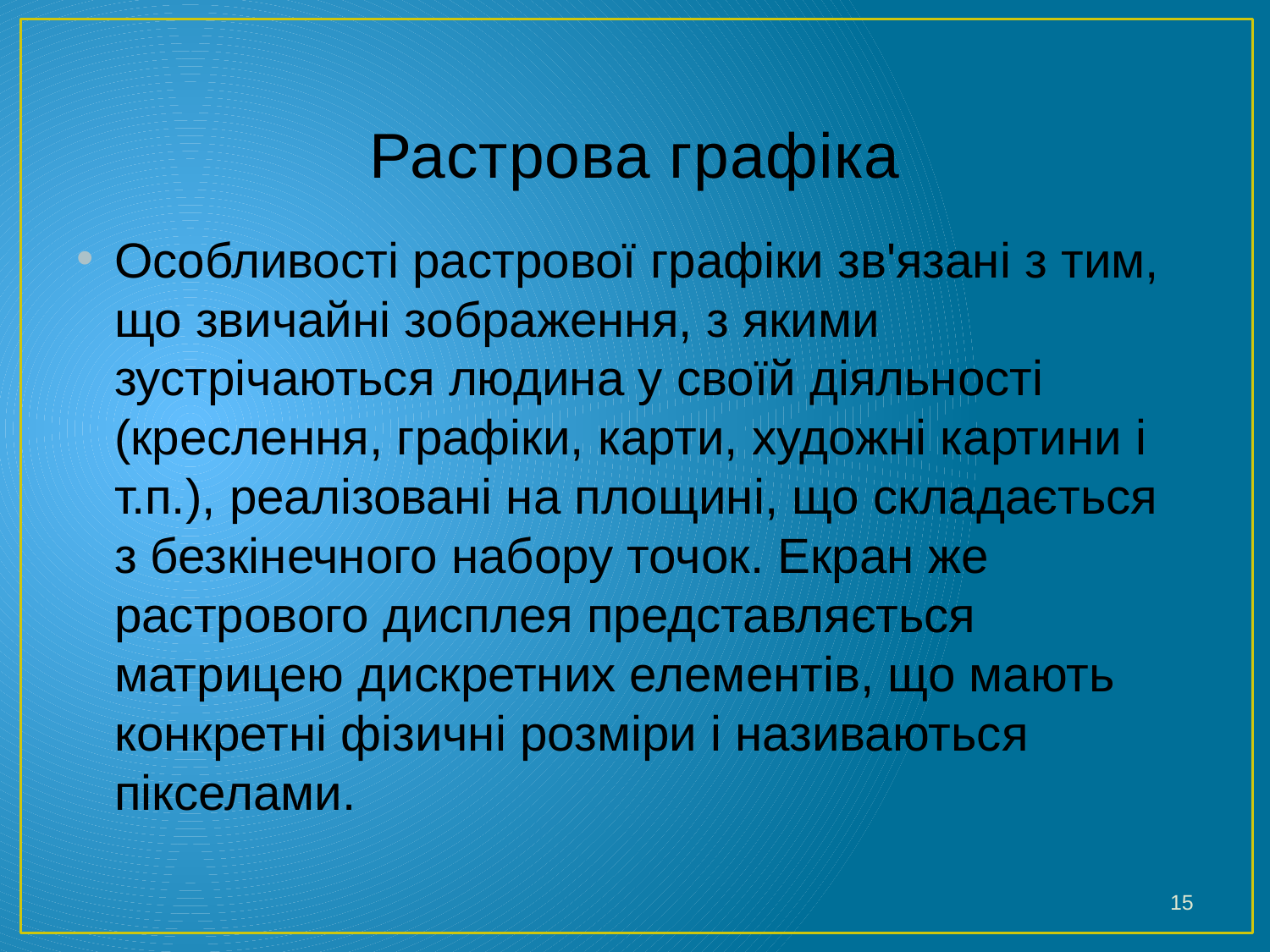

# Растрова графіка
Особливості растрової графіки зв'язані з тим, що звичайні зображення, з якими зустрічаються людина у своїй діяльності (креслення, графіки, карти, художні картини і т.п.), реалізовані на площині, що складається з безкінечного набору точок. Екран же растрового дисплея представляється матрицею дискретних елементів, що мають конкретні фізичні розміри і називаються пікселами.
15